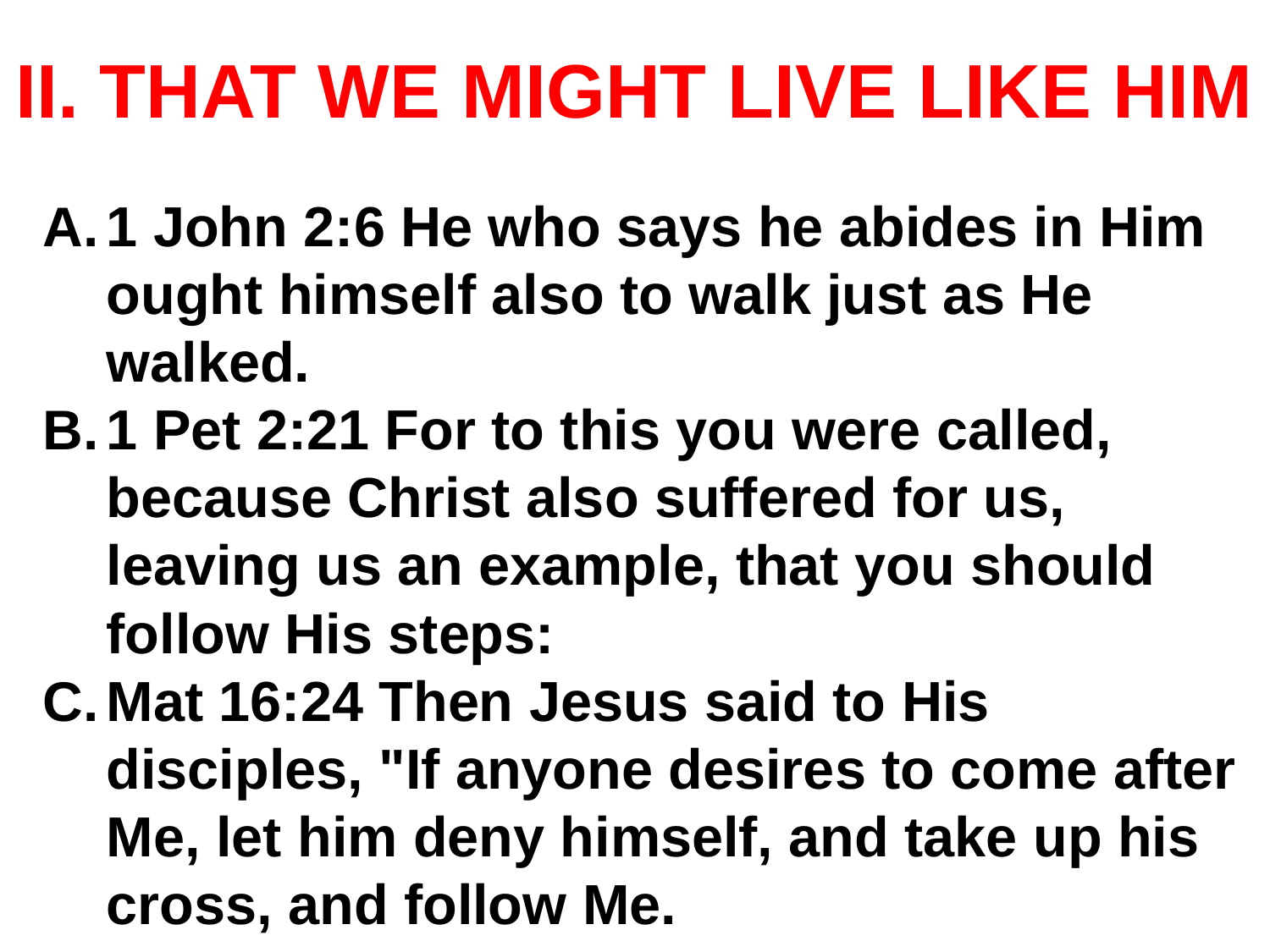

# II. THAT WE MIGHT LIVE LIKE HIM
1 John 2:6 He who says he abides in Him ought himself also to walk just as He walked.
1 Pet 2:21 For to this you were called, because Christ also suffered for us, leaving us an example, that you should follow His steps:
Mat 16:24 Then Jesus said to His disciples, "If anyone desires to come after Me, let him deny himself, and take up his cross, and follow Me.